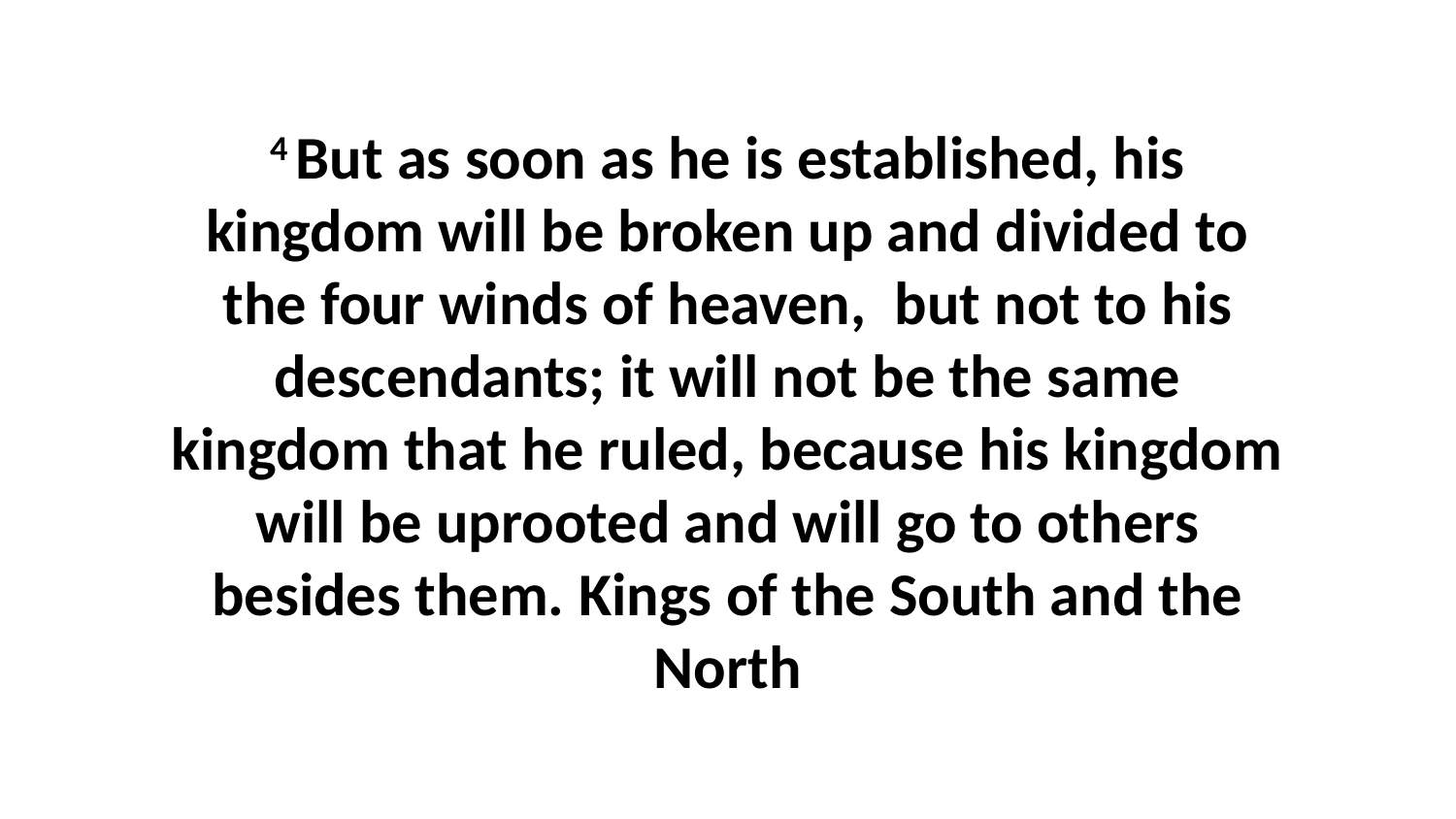

4 But as soon as he is established, his kingdom will be broken up and divided to the four winds of heaven,  but not to his descendants; it will not be the same kingdom that he ruled, because his kingdom will be uprooted and will go to others besides them. Kings of the South and the North